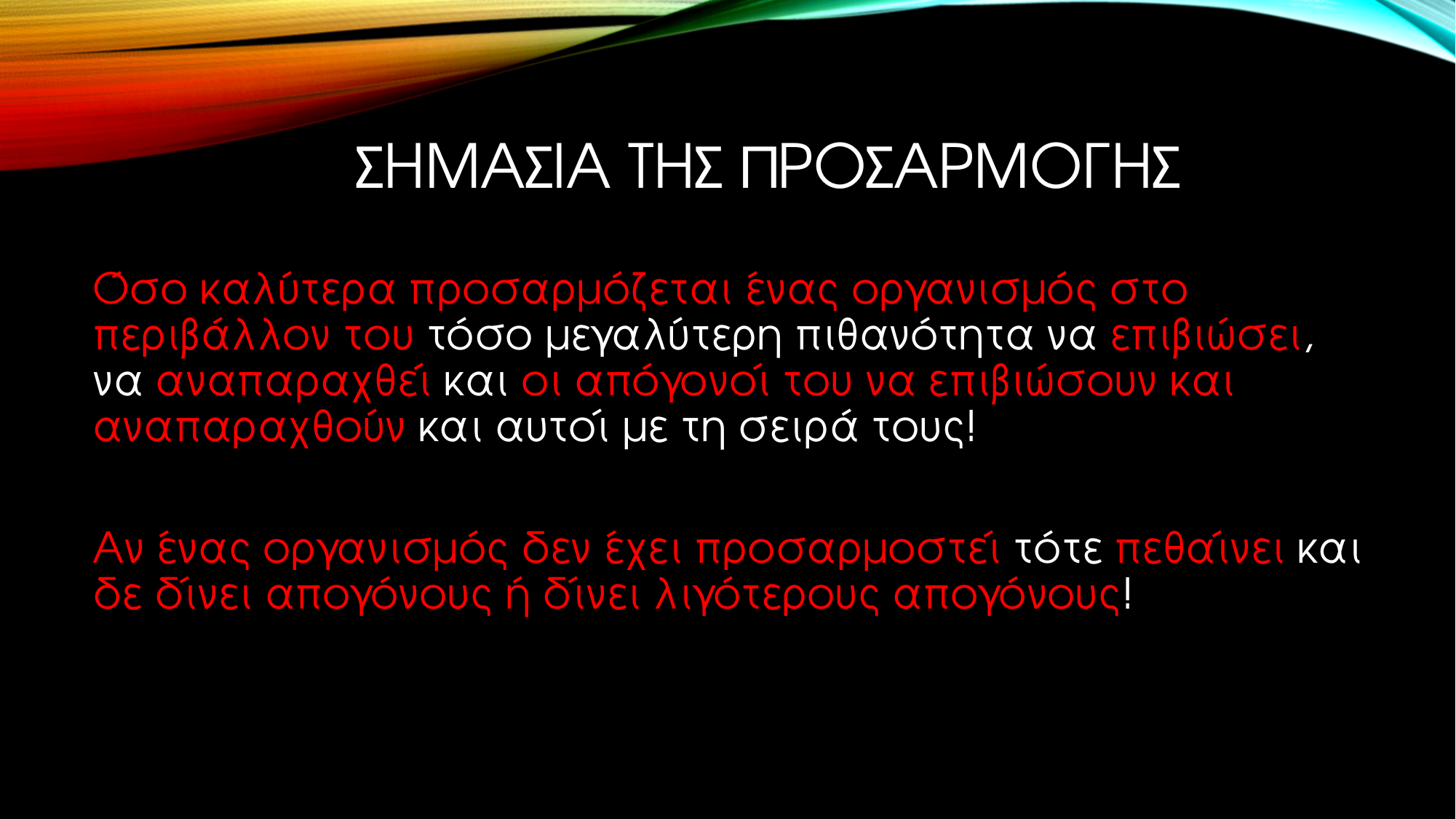

# ΣΗΜΑΣΙΑ ΤΗΣ ΠΡΟΣΑΡΜΟΓΗΣ
Όσο καλύτερα προσαρμόζεται ένας οργανισμός στο περιβάλλον του τόσο μεγαλύτερη πιθανότητα να επιβιώσει, να αναπαραχθεί και οι απόγονοί του να επιβιώσουν και αναπαραχθούν και αυτοί με τη σειρά τους!

Αν ένας οργανισμός δεν έχει προσαρμοστεί τότε πεθαίνει και δε δίνει απογόνους ή δίνει λιγότερους απογόνους!